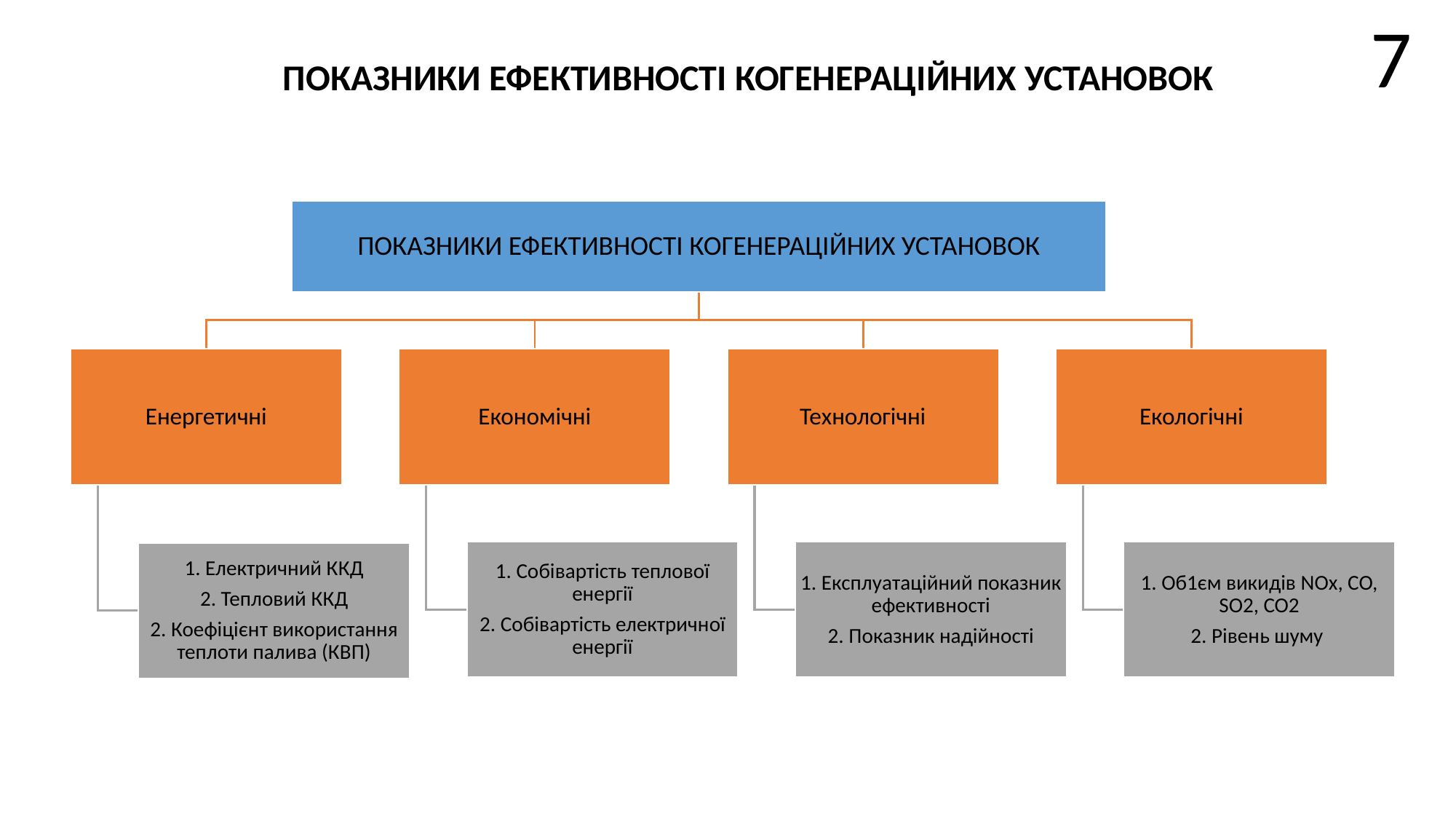

7
ПОКАЗНИКИ ЕФЕКТИВНОСТІ КОГЕНЕРАЦІЙНИХ УСТАНОВОК
ПОКАЗНИКИ ЕФЕКТИВНОСТІ КОГЕНЕРАЦІЙНИХ УСТАНОВОК
Енергетичні
1. Електричний ККД
2. Тепловий ККД
2. Коефіцієнт використання теплоти палива (КВП)
Економічні
1. Собівартість теплової енергії
2. Собівартість електричної енергії
Технологічні
1. Експлуатаційний показник ефективності
2. Показник надійності
Екологічні
1. Об1єм викидів NOx, CO, SO2, CO2
2. Рівень шуму